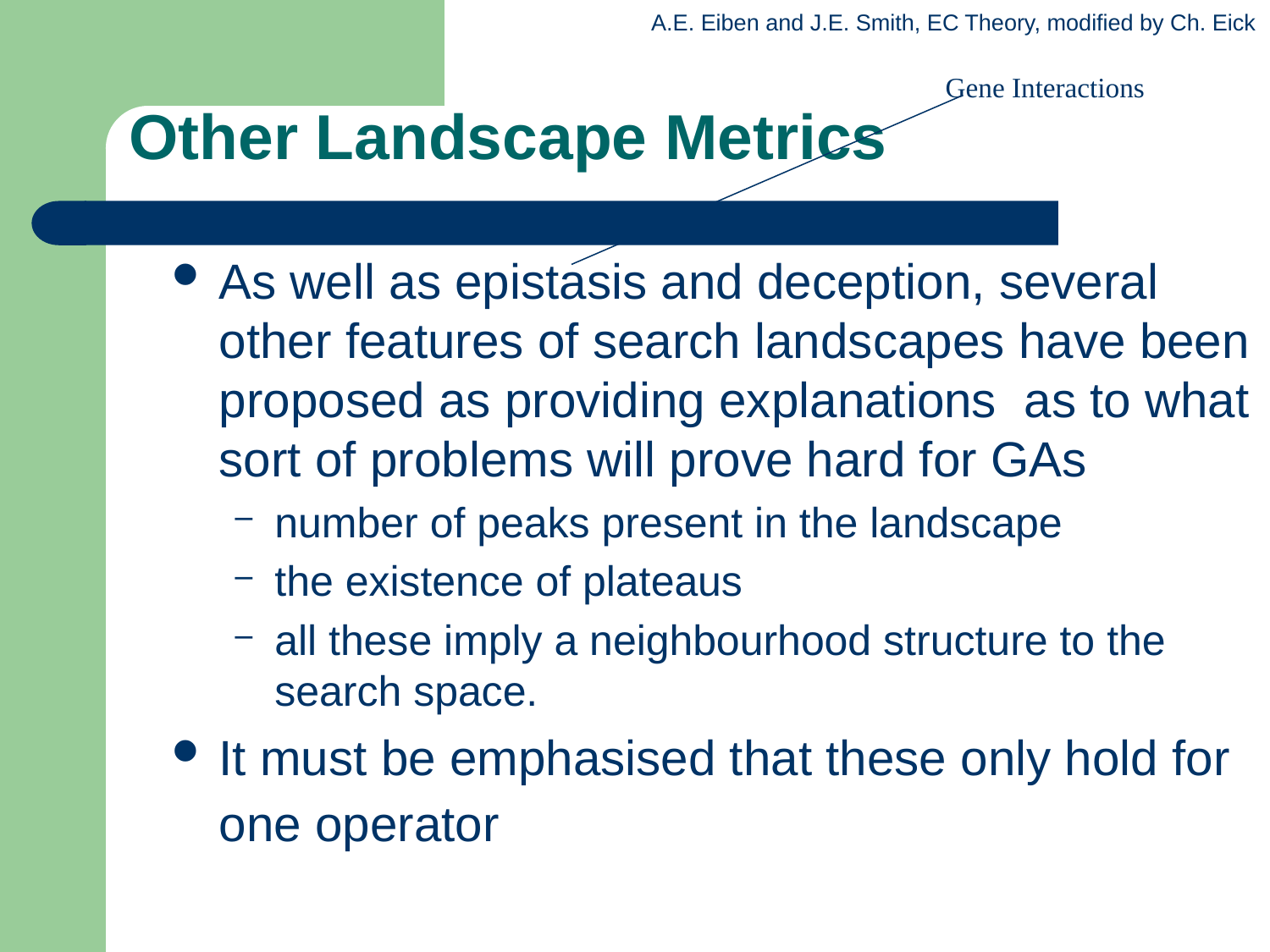

Gene Interactions
# Other Landscape Metrics
As well as epistasis and deception, several other features of search landscapes have been proposed as providing explanations  as to what sort of problems will prove hard for GAs
number of peaks present in the landscape
the existence of plateaus
all these imply a neighbourhood structure to the search space.
It must be emphasised that these only hold for one operator